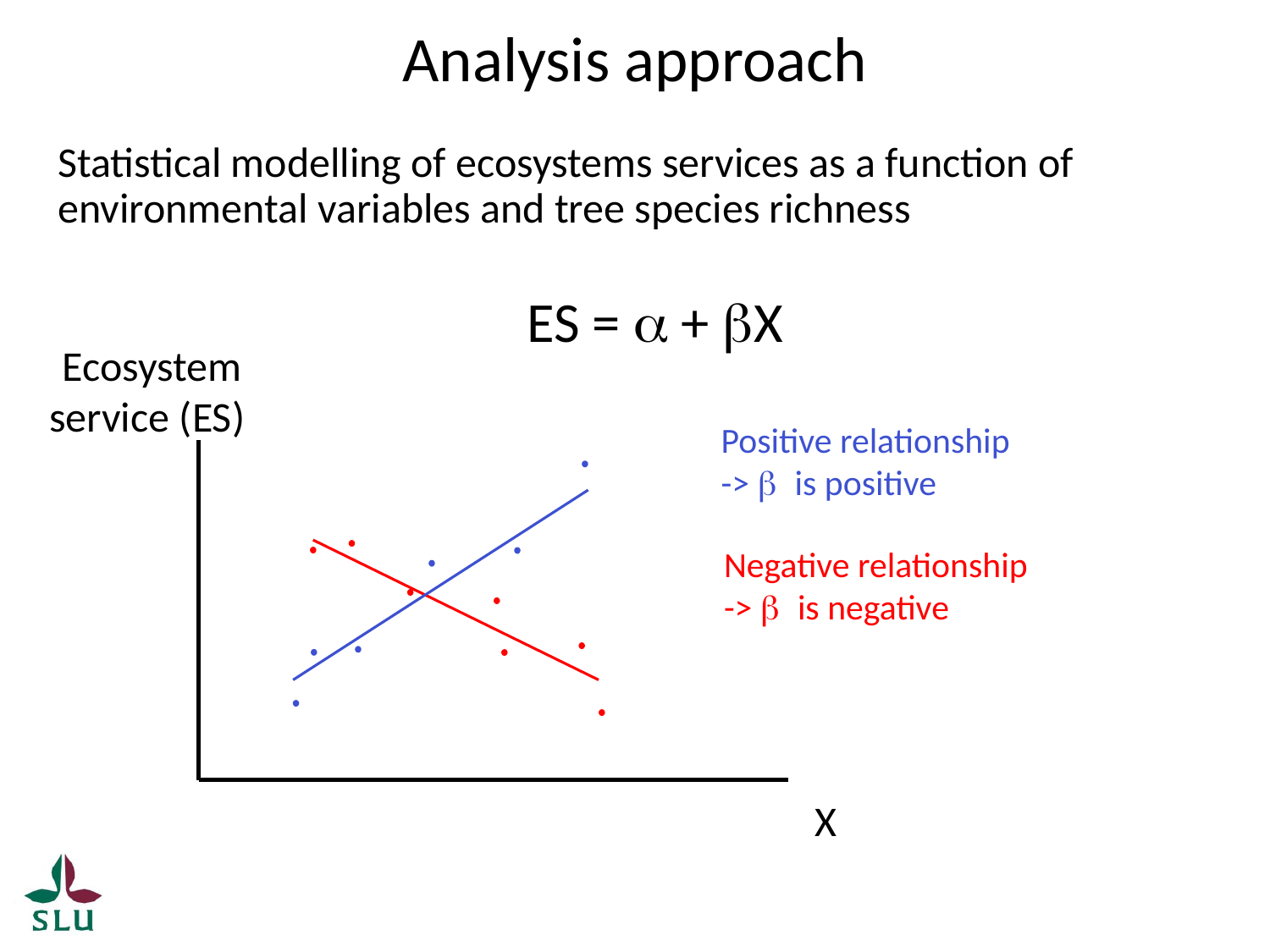

Analysis approach
Statistical modelling of ecosystems services as a function of 	environmental variables and tree species richness
ES = α + βX
Ecosystem
service (ES)
Positive relationship
-> β is positive

Negative relationship
-> β is negative

X